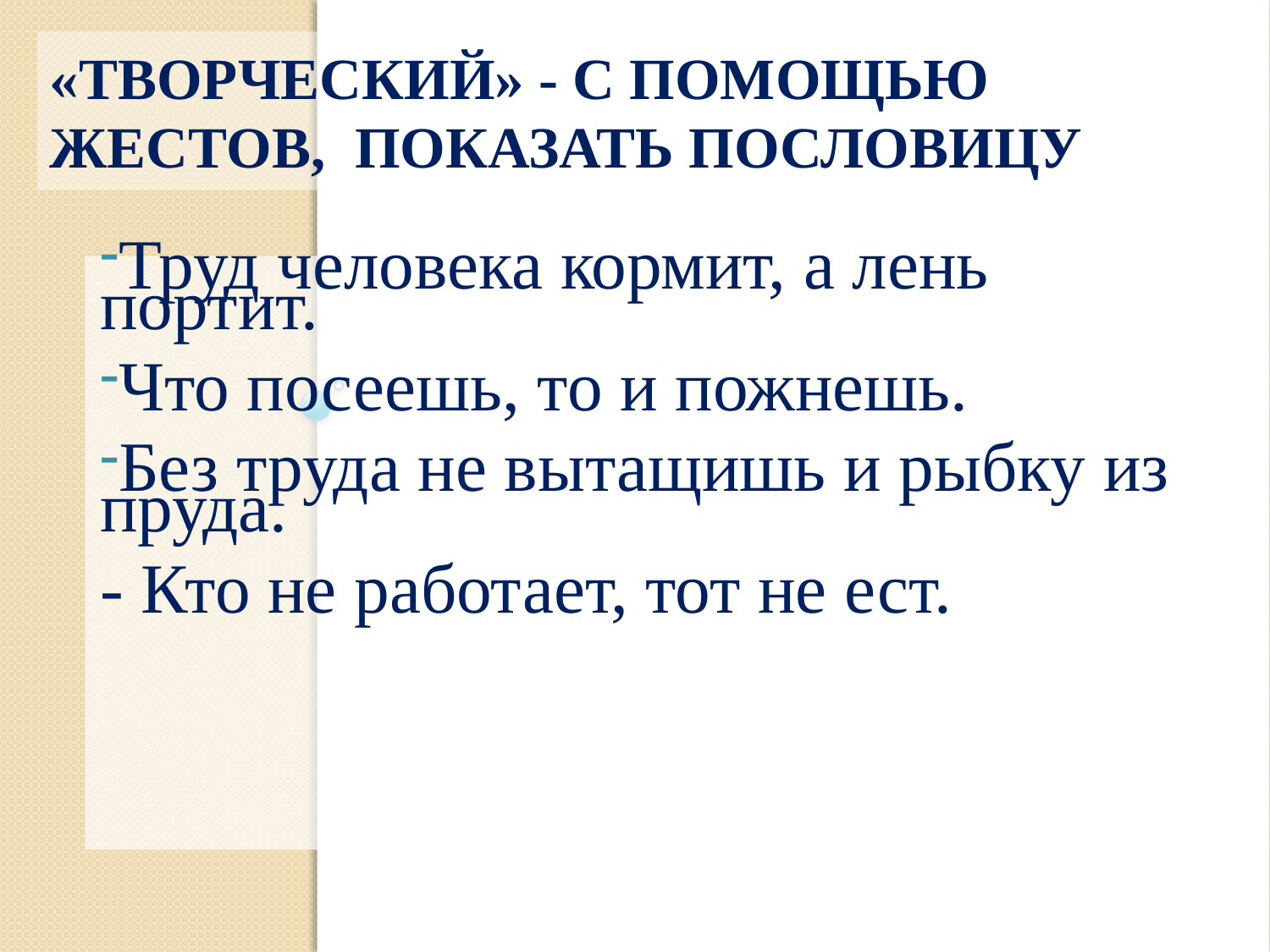

# «Творческий» - с помощью жестов,  показать пословицу
Труд человека кормит, а лень портит.

Что посеешь, то и пожнешь.

Без труда не вытащишь и рыбку из пруда.

- Кто не работает, тот не ест.